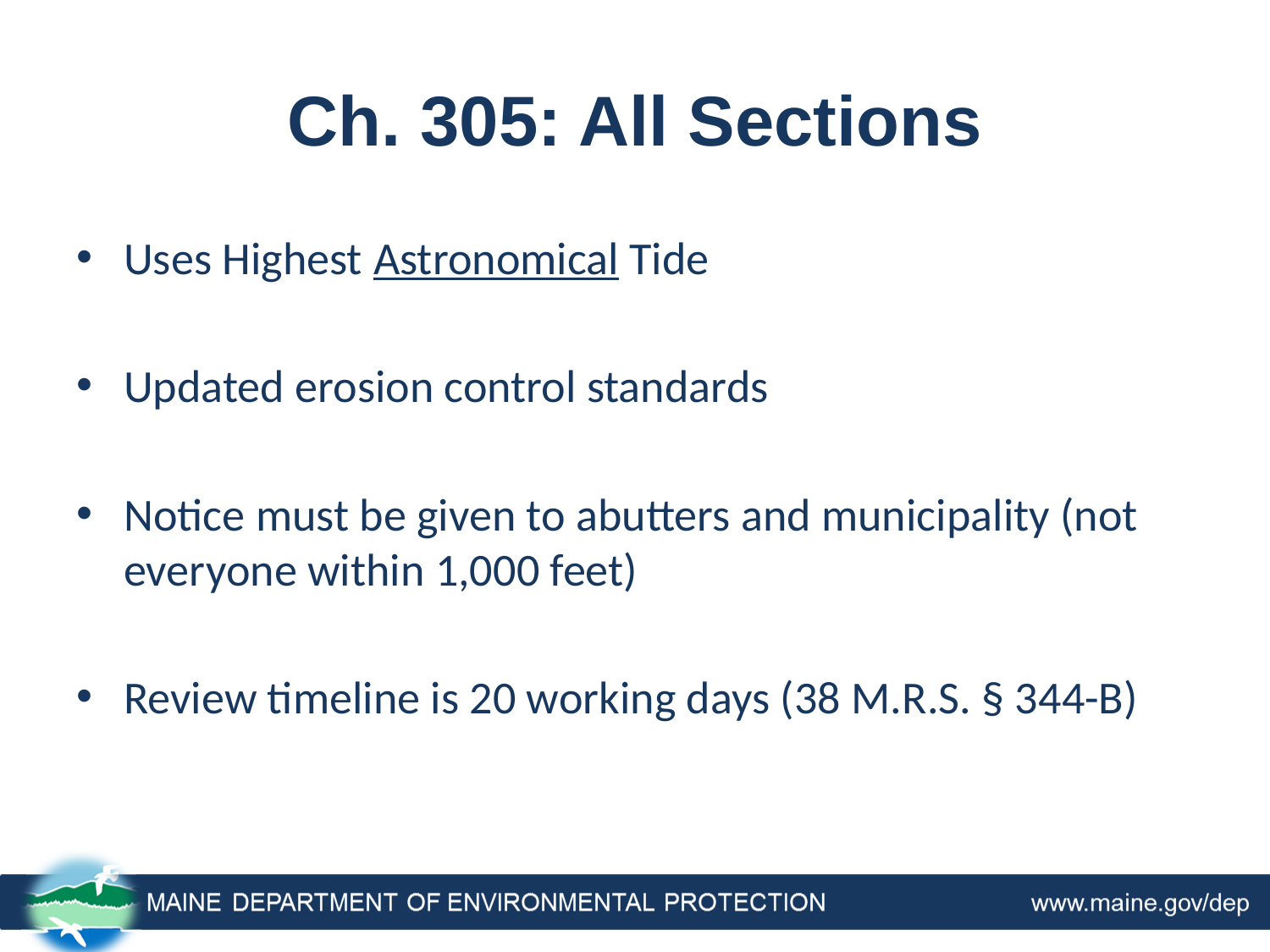

# Ch. 305: All Sections
Uses Highest Astronomical Tide

Updated erosion control standards

Notice must be given to abutters and municipality (not everyone within 1,000 feet)

Review timeline is 20 working days (38 M.R.S. § 344-B)